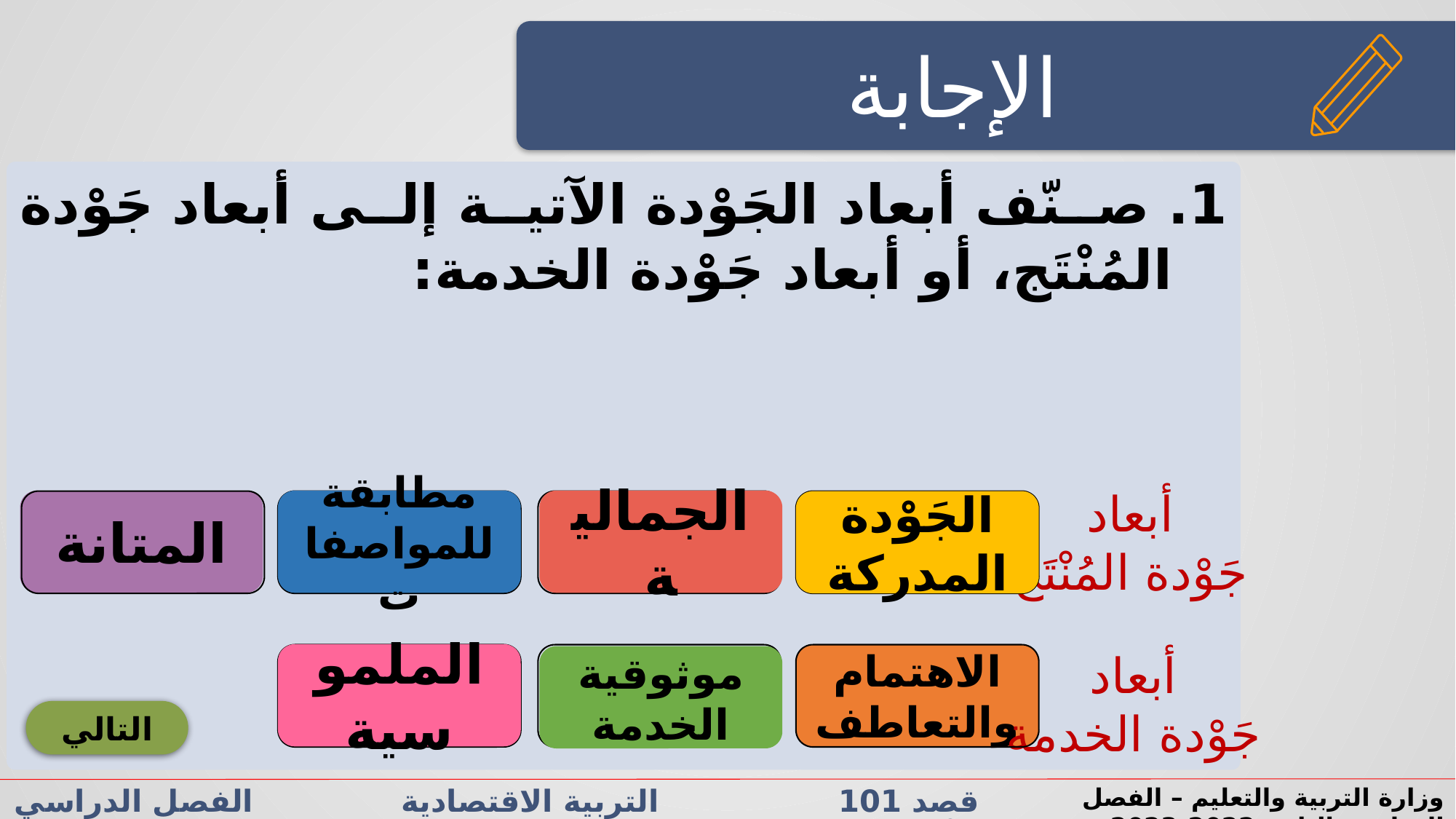

الإجابة

1. صنّف أبعاد الجَوْدة الآتية إلى أبعاد جَوْدة المُنْتَج، أو أبعاد جَوْدة الخدمة:

أبعاد
جَوْدة المُنْتَج
المتانة
مطابقة للمواصفات
الجمالية
الجَوْدة المدركة

أبعاد
جَوْدة الخدمة
الملموسية
الاهتمام والتعاطف

موثوقية الخدمة
التالي
قصد 101                 التربية الاقتصادية              الفصل الدراسي الأول/الثاني        الدرس 1-4:  إدارة الجَوْدة الشاملة
وزارة التربية والتعليم – الفصل الدراسي الثاني 2022-2023